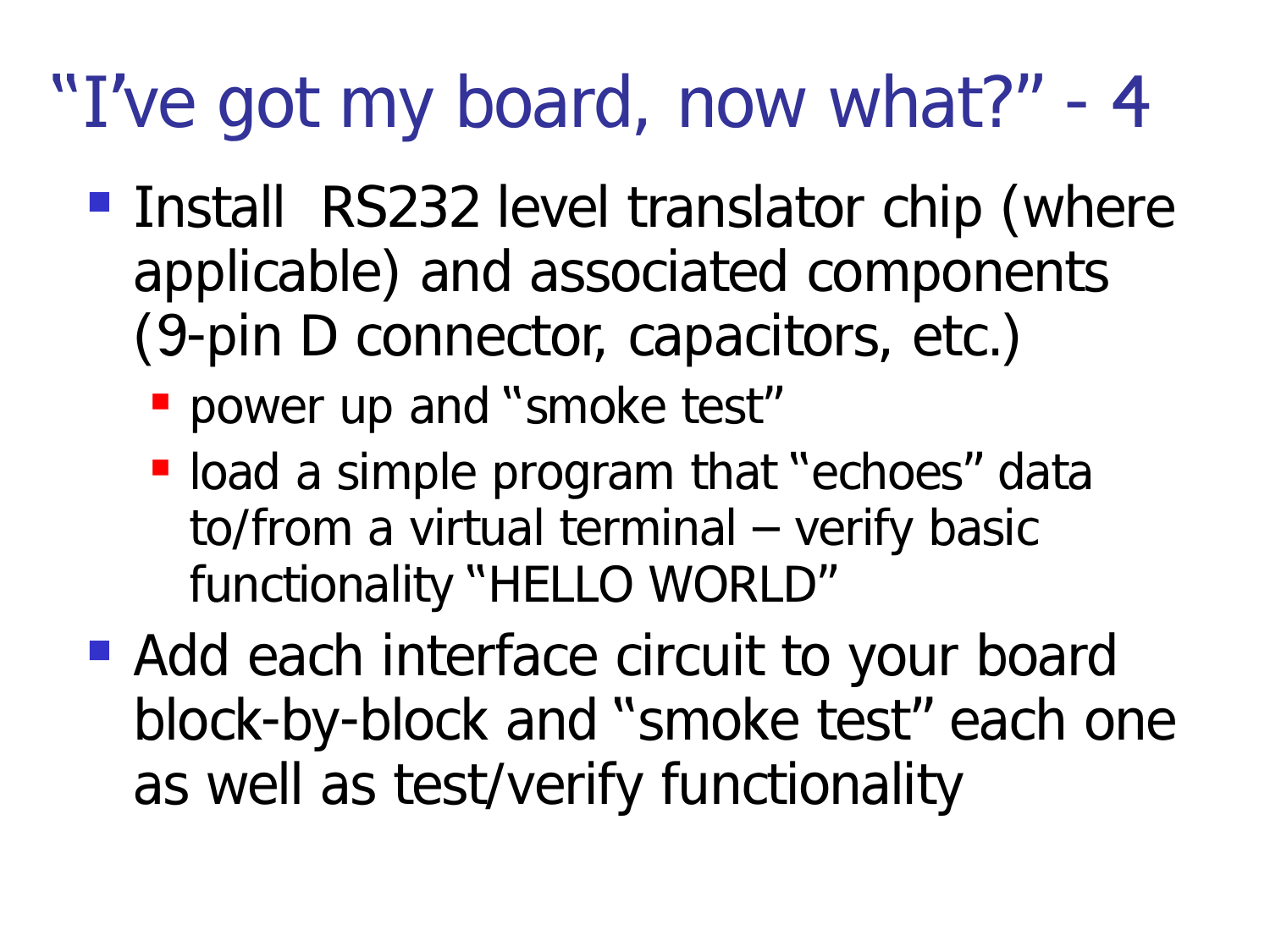

# “I’ve got my board, now what?” - 4
Install  RS232 level translator chip (where applicable) and associated components   (9-pin D connector, capacitors, etc.)
power up and “smoke test”
load a simple program that “echoes” data to/from a virtual terminal – verify basic functionality “HELLO WORLD”
Add each interface circuit to your board block-by-block and “smoke test” each one as well as test/verify functionality